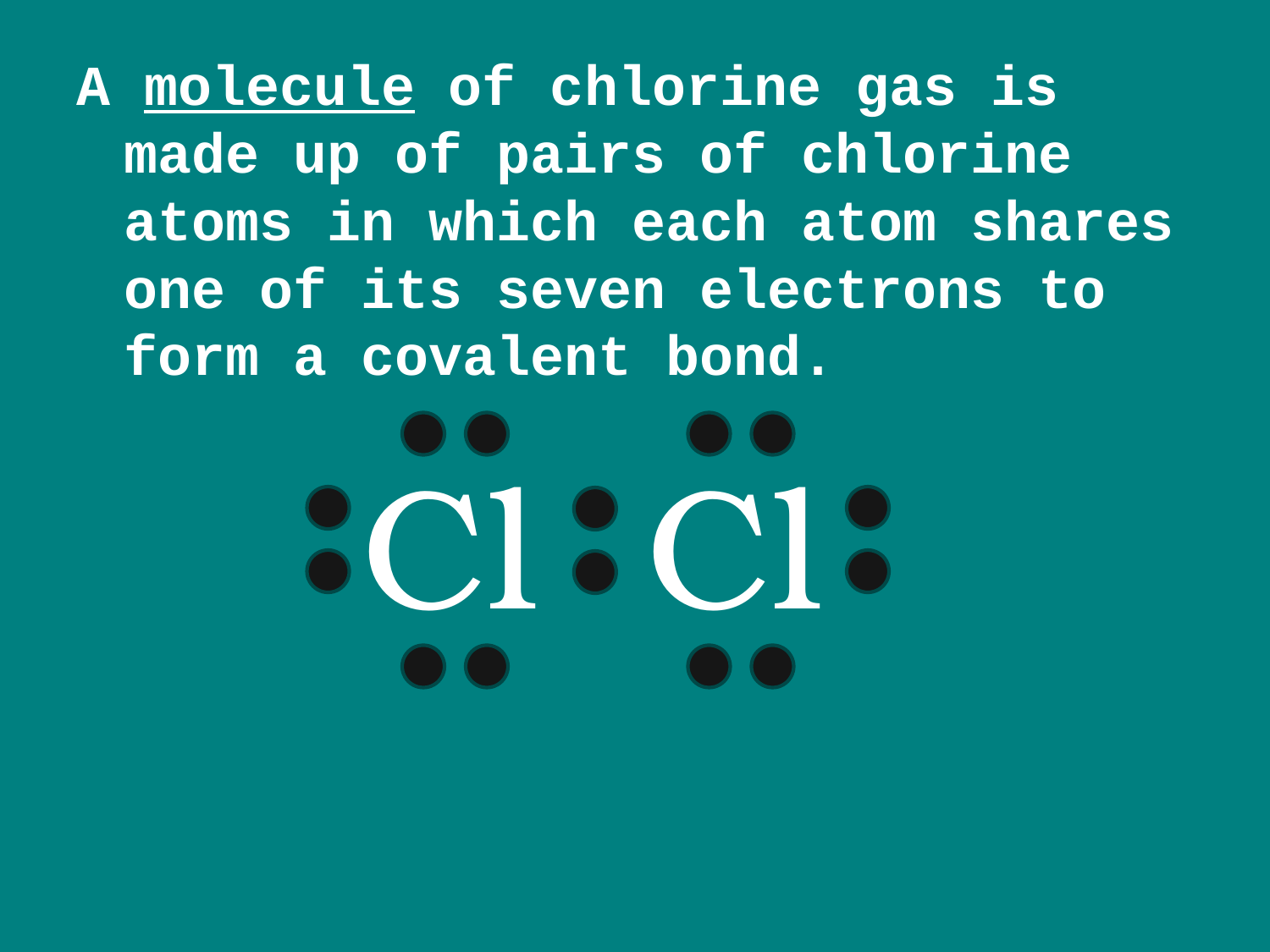

A molecule of chlorine gas is made up of pairs of chlorine atoms in which each atom shares one of its seven electrons to form a covalent bond.

Cl  Cl